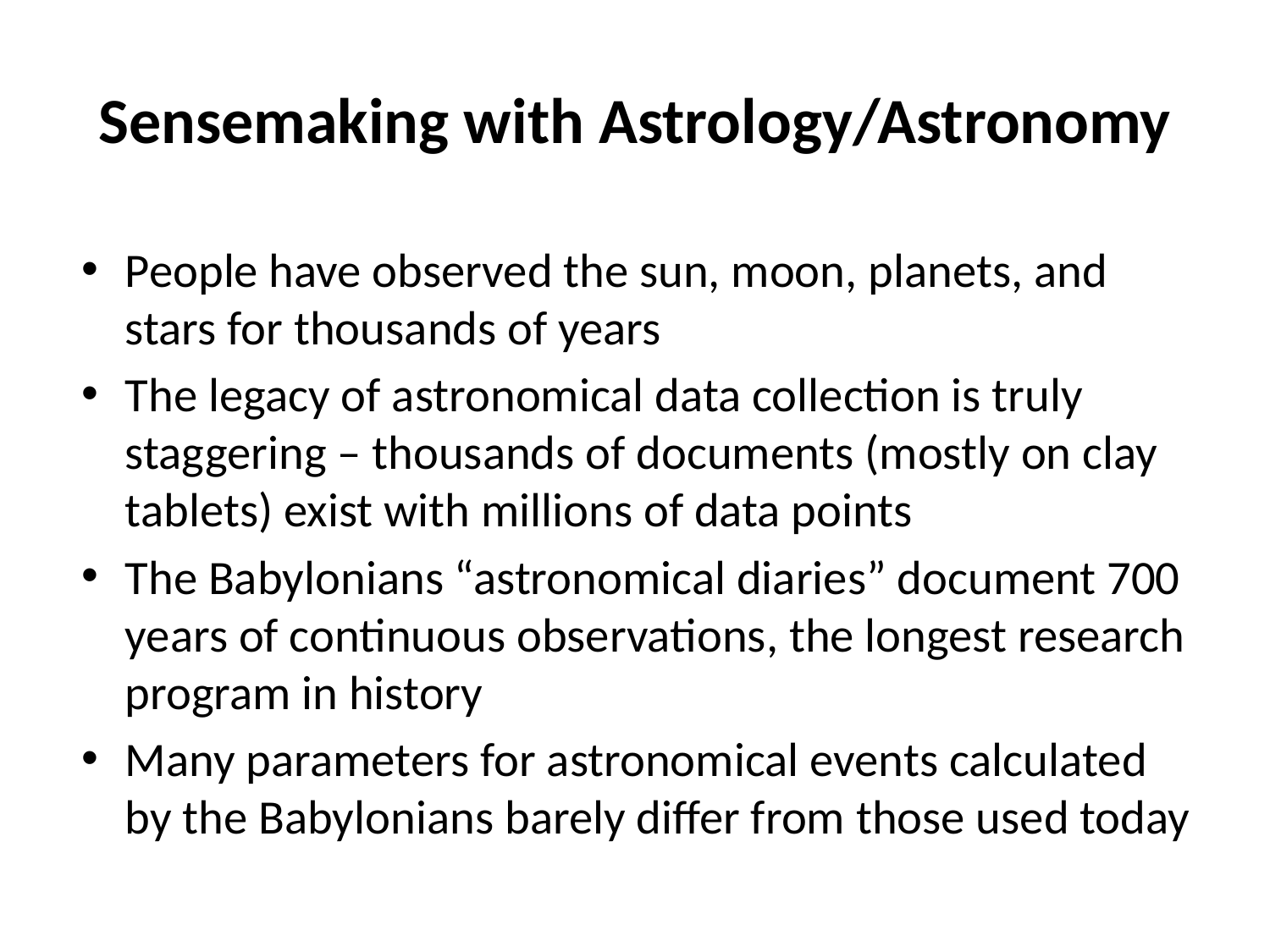

# Sensemaking with Astrology/Astronomy
People have observed the sun, moon, planets, and stars for thousands of years
The legacy of astronomical data collection is truly staggering – thousands of documents (mostly on clay tablets) exist with millions of data points
The Babylonians “astronomical diaries” document 700 years of continuous observations, the longest research program in history
Many parameters for astronomical events calculated by the Babylonians barely differ from those used today